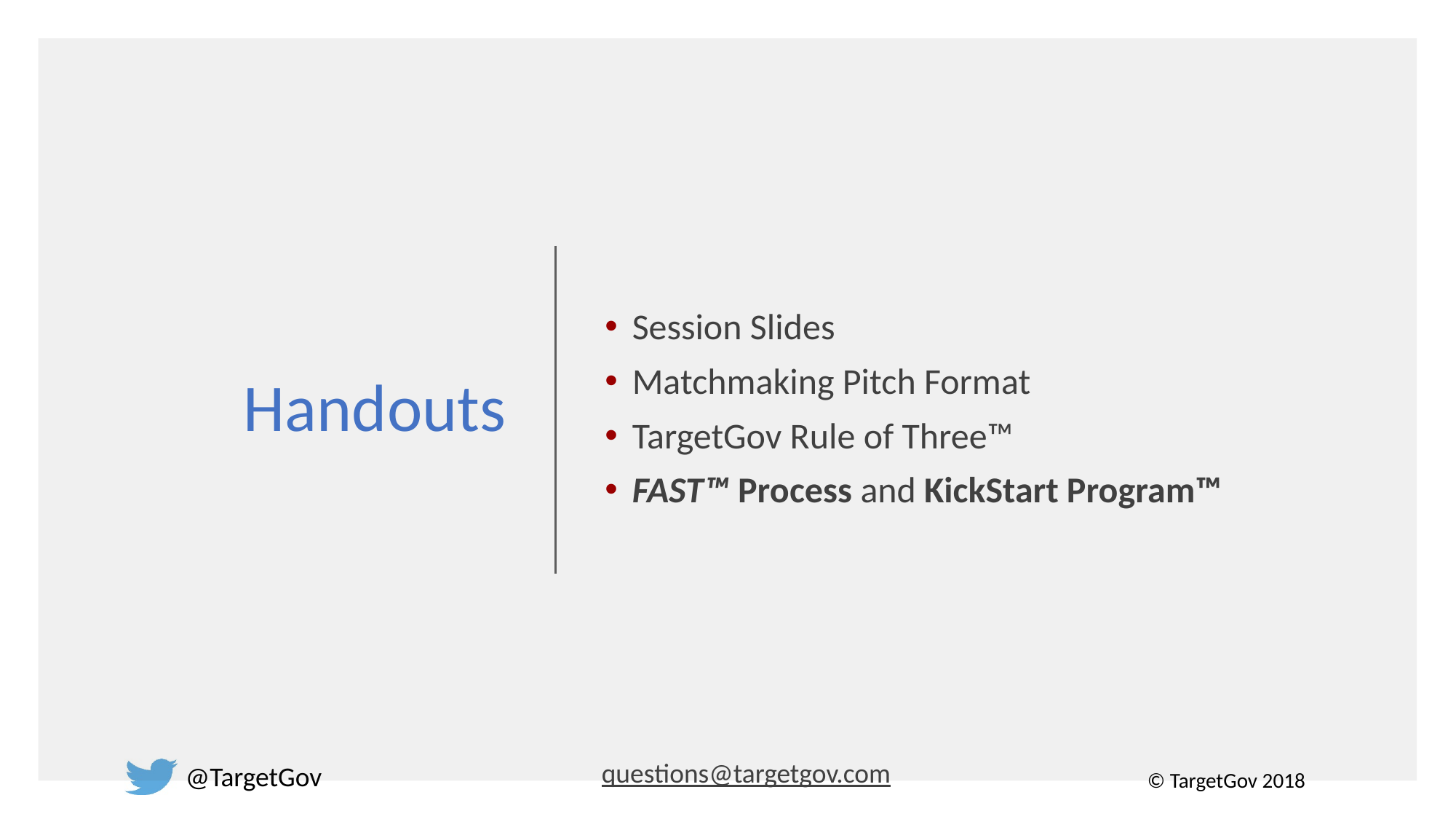

Handouts
Session Slides
Matchmaking Pitch Format
TargetGov Rule of Three™
FAST™ Process and KickStart Program™